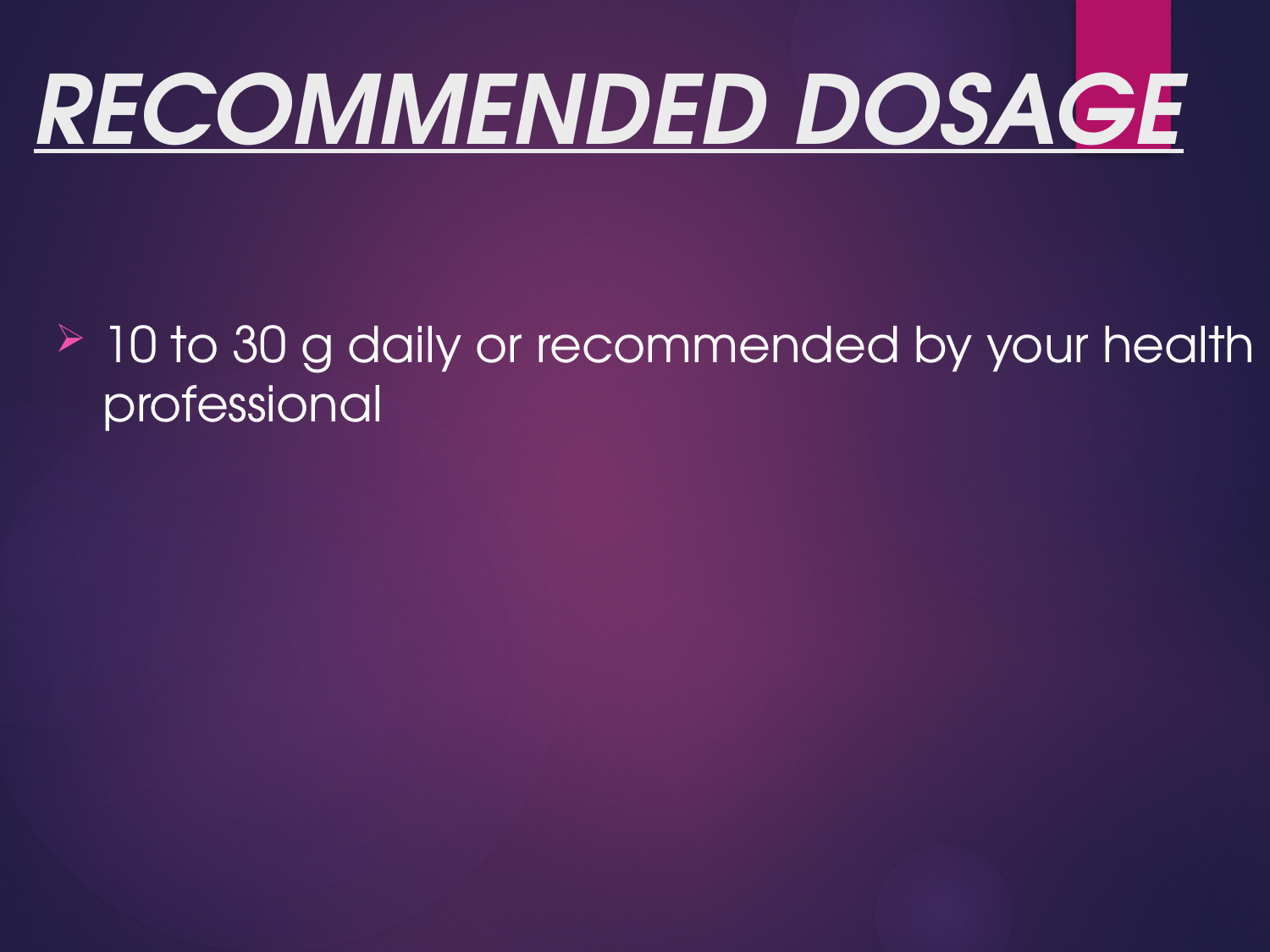

# RECOMMENDED DOSAGE
10 to 30 g daily or recommended by your health professional